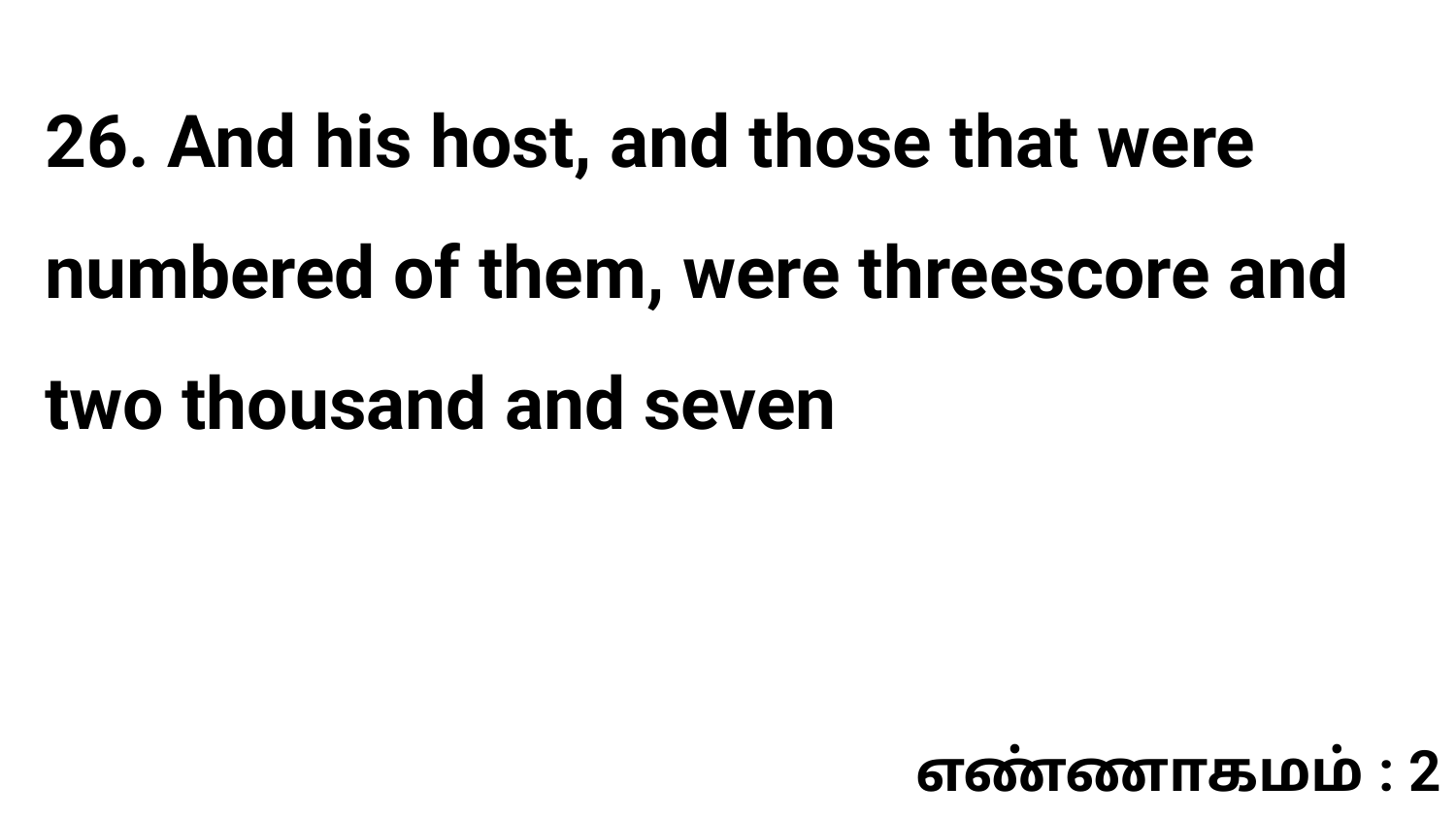

26. And his host, and those that were numbered of them, were threescore and two thousand and seven
எண்ணாகமம் : 2